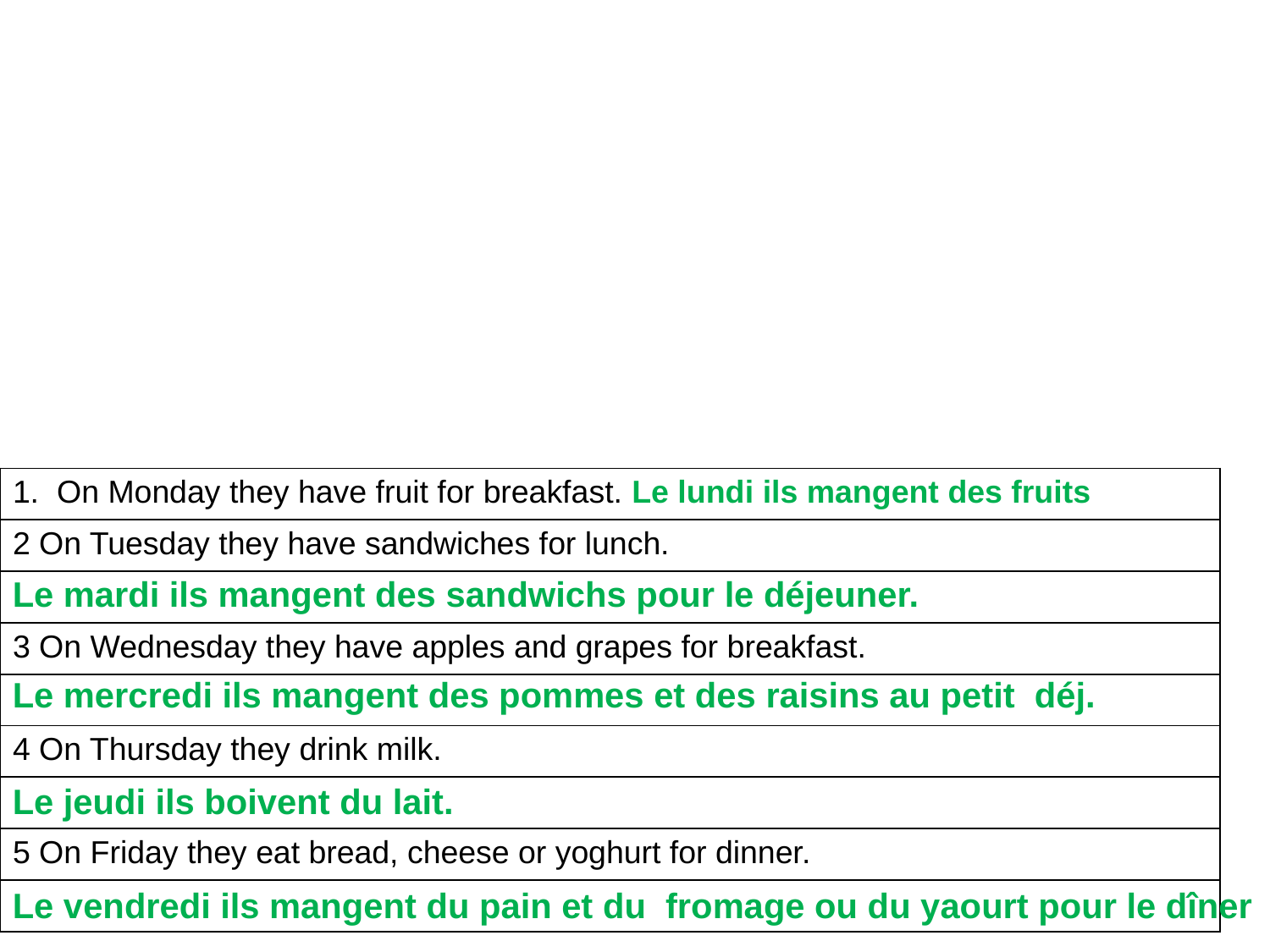

| 1. On Monday they have fruit for breakfast. Le lundi ils mangent des fruits |
| --- |
| 2 On Tuesday they have sandwiches for lunch. |
|  |
| 3 On Wednesday they have apples and grapes for breakfast. |
|  |
| 4 On Thursday they drink milk. |
|  |
| 5 On Friday they eat bread, cheese or yoghurt for dinner. |
|  |
Le mardi ils mangent des sandwichs pour le déjeuner.
Le mercredi ils mangent des pommes et des raisins au petit  déj.
Le jeudi ils boivent du lait.
Le vendredi ils mangent du pain et du  fromage ou du yaourt pour le dîner